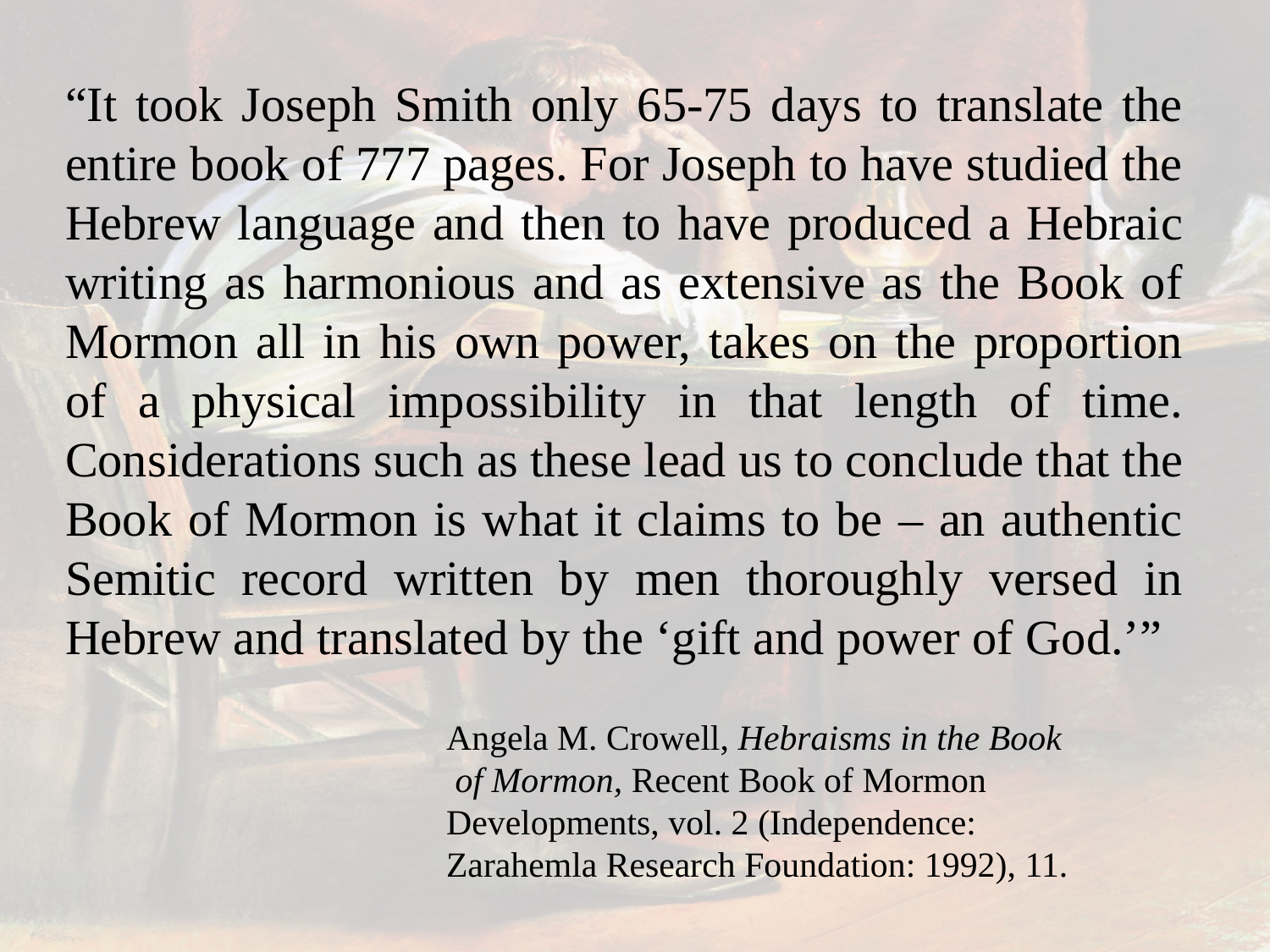

“It took Joseph Smith only 65-75 days to translate the entire book of 777 pages. For Joseph to have studied the Hebrew language and then to have produced a Hebraic writing as harmonious and as extensive as the Book of Mormon all in his own power, takes on the proportion of a physical impossibility in that length of time. Considerations such as these lead us to conclude that the Book of Mormon is what it claims to be – an authentic Semitic record written by men thoroughly versed in Hebrew and translated by the ‘gift and power of God.’”

		      	Angela M. Crowell, Hebraisms in the Book
		     	 of Mormon, Recent Book of Mormon
		      	Developments, vol. 2 (Independence:
		      	Zarahemla Research Foundation: 1992), 11.